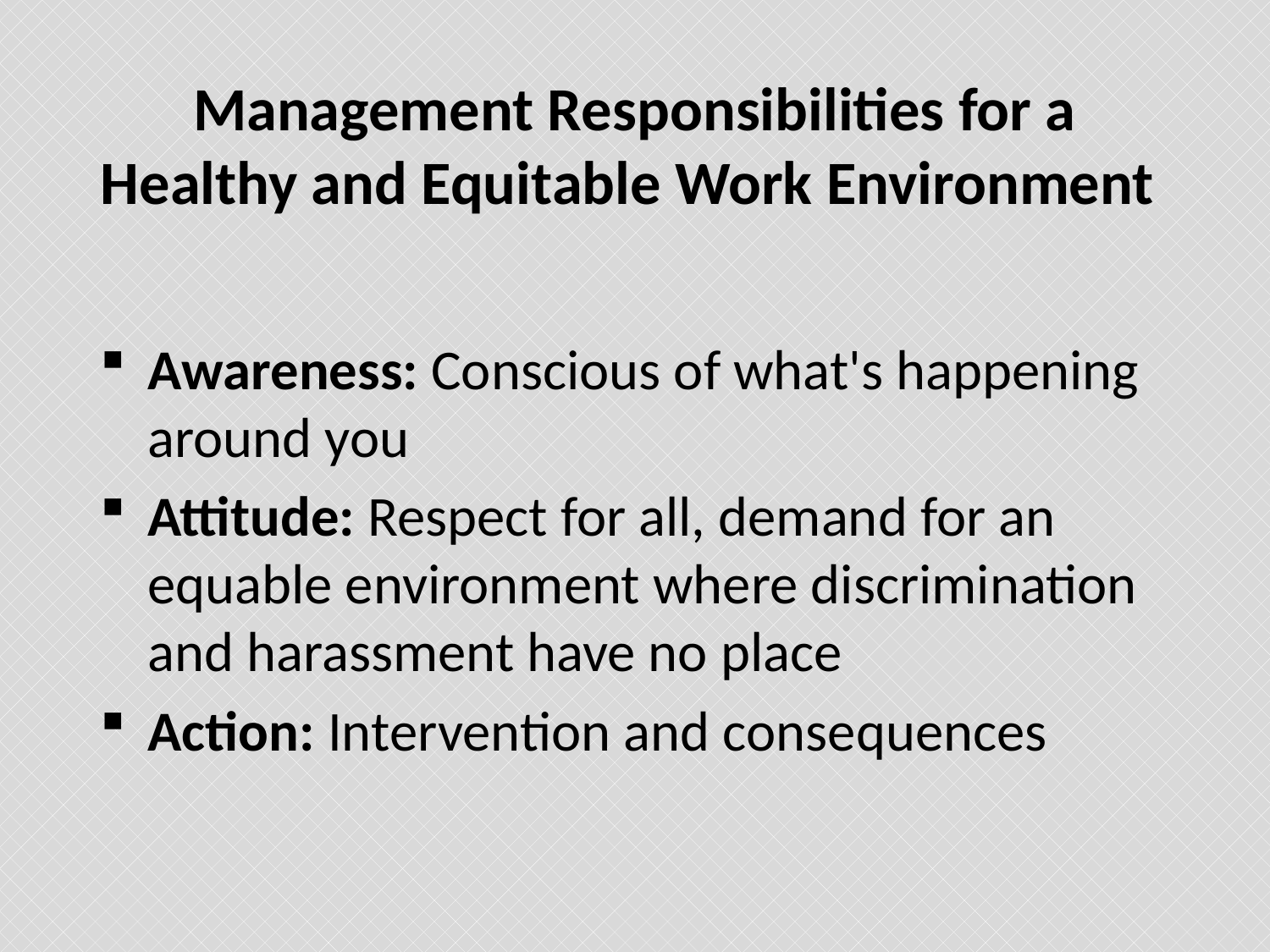

# Management Responsibilities for a Healthy and Equitable Work Environment
Awareness: Conscious of what's happening around you
Attitude: Respect for all, demand for an equable environment where discrimination and harassment have no place
Action: Intervention and consequences